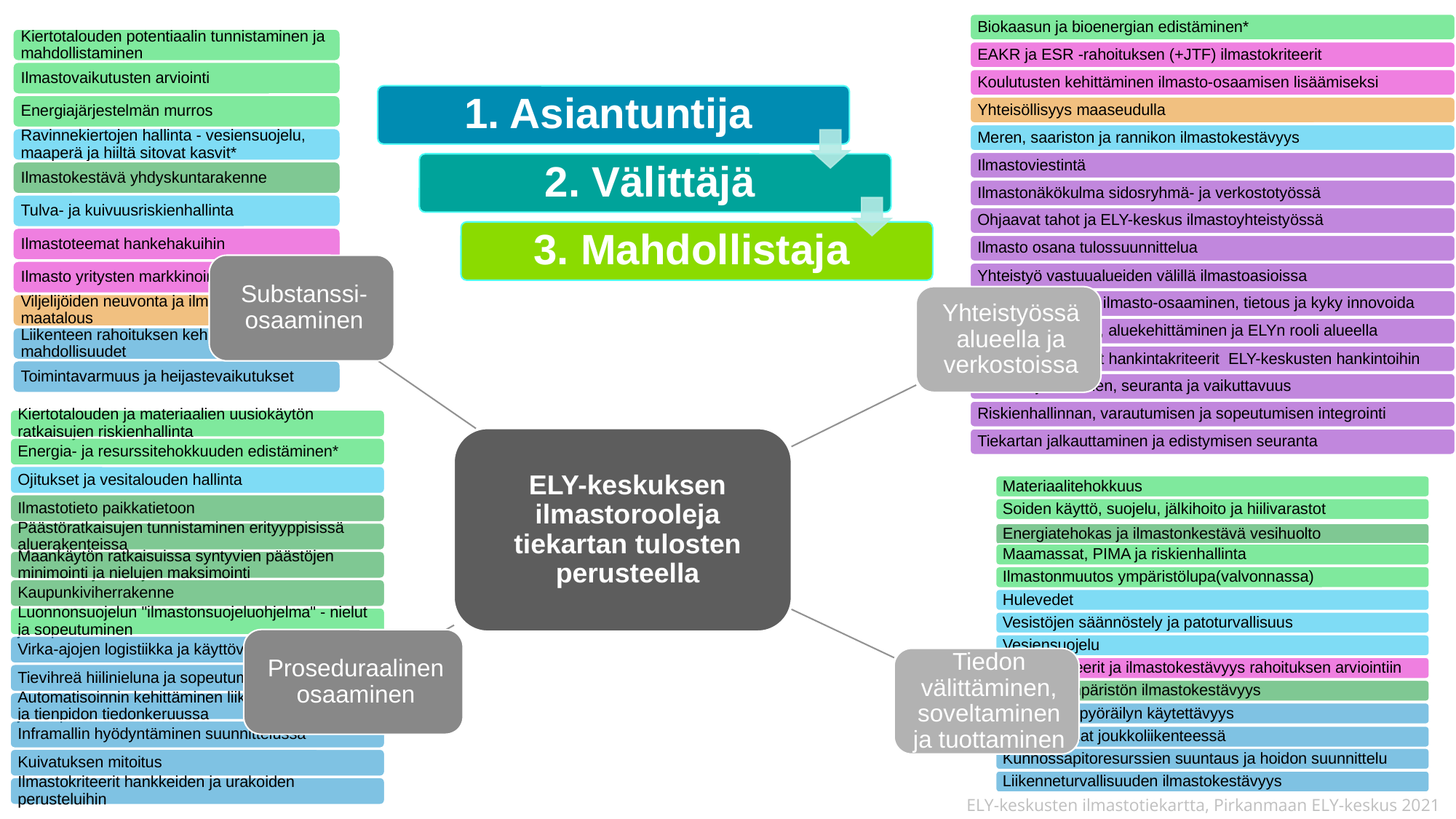

Biokaasun ja bioenergian edistäminen*
EAKR ja ESR -rahoituksen (+JTF) ilmastokriteerit
Koulutusten kehittäminen ilmasto-osaamisen lisäämiseksi
Yhteisöllisyys maaseudulla
Meren, saariston ja rannikon ilmastokestävyys
Ilmastoviestintä
Ilmastonäkökulma sidosryhmä- ja verkostotyössä
Ohjaavat tahot ja ELY-keskus ilmastoyhteistyössä
Ilmasto osana tulossuunnittelua
Yhteistyö vastuualueiden välillä ilmastoasioissa
ELYn henkilöstön ilmasto-osaaminen, tietous ja kyky innovoida
Ilmastoennakointi, aluekehittäminen ja ELYn rooli alueella
Ilmastomyönteiset hankintakriteerit  ELY-keskusten hankintoihin
Tiedolla johtaminen, seuranta ja vaikuttavuus
Riskienhallinnan, varautumisen ja sopeutumisen integrointi
Tiekartan jalkauttaminen ja edistymisen seuranta
Kiertotalouden potentiaalin tunnistaminen ja mahdollistaminen
Ilmastovaikutusten arviointi
Energiajärjestelmän murros
Ravinnekiertojen hallinta - vesiensuojelu, maaperä ja hiiltä sitovat kasvit*
Ilmastokestävä yhdyskuntarakenne
Tulva- ja kuivuusriskienhallinta
Ilmastoteemat hankehakuihin
Ilmasto yritysten markkinointikeinona
Viljelijöiden neuvonta ja ilmastomyönteinen maatalous
Liikenteen rahoituksen kehittämisen mahdollisuudet
Toimintavarmuus ja heijastevaikutukset
1. Asiantuntija
2. Välittäjä
3. Mahdollistaja

ELY-keskuksen ilmastorooleja tiekartan tulosten perusteella
Proseduraalinen osaaminen
Tiedon välittäminen, soveltaminen ja tuottaminen
Yhteistyössä alueella ja verkostoissa
Substanssi-osaaminen
Kiertotalouden ja materiaalien uusiokäytön  ratkaisujen riskienhallinta
Energia- ja resurssitehokkuuden edistäminen*
Ojitukset ja vesitalouden hallinta
Ilmastotieto paikkatietoon
Päästöratkaisujen tunnistaminen erityyppisissä aluerakenteissa
Maankäytön ratkaisuissa syntyvien päästöjen minimointi ja nielujen maksimointi
Kaupunkiviherrakenne
Luonnonsuojelun "ilmastonsuojeluohjelma" - nielut ja sopeutuminen
Virka-ajojen logistiikka ja käyttövoimat*
Tievihreä hiilinieluna ja sopeutumisessa
Automatisoinnin kehittäminen liikenteenhallinnassa ja tienpidon tiedonkeruussa
Inframallin hyödyntäminen suunnittelussa
Kuivatuksen mitoitus
Ilmastokriteerit hankkeiden ja urakoiden perusteluihin
Materiaalitehokkuus
Soiden käyttö, suojelu, jälkihoito ja hiilivarastot
Energiatehokas ja ilmastonkestävä vesihuolto
Maamassat, PIMA ja riskienhallinta
Ilmastonmuutos ympäristölupa(valvonnassa)
Hulevedet
Vesistöjen säännöstely ja patoturvallisuus
Vesiensuojelu
Ilmastokriteerit ja ilmastokestävyys rahoituksen arviointiin
Kulttuuriympäristön ilmastokestävyys
Kävelyn ja pyöräilyn käytettävyys
Käyttövoimat joukkoliikenteessä
Kunnossapitoresurssien suuntaus ja hoidon suunnittelu
Liikenneturvallisuuden ilmastokestävyys
ELY-keskusten ilmastotiekartta, Pirkanmaan ELY-keskus 2021